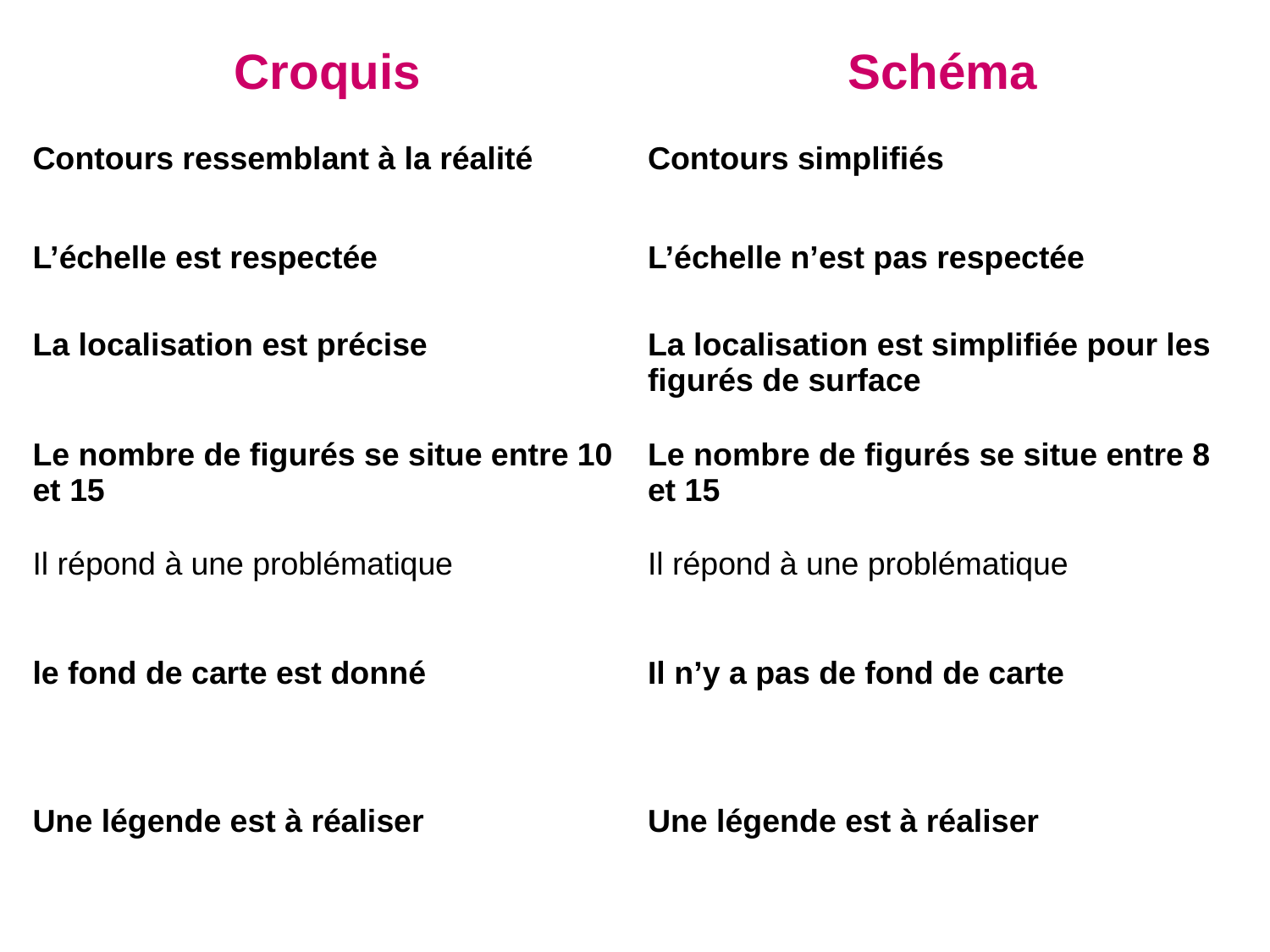

| Croquis | Schéma |
| --- | --- |
| Contours ressemblant à la réalité | Contours simplifiés |
| L’échelle est respectée | L’échelle n’est pas respectée |
| La localisation est précise | La localisation est simplifiée pour les figurés de surface |
| Le nombre de figurés se situe entre 10 et 15 | Le nombre de figurés se situe entre 8 et 15 |
| Il répond à une problématique | Il répond à une problématique |
| le fond de carte est donné | Il n’y a pas de fond de carte |
| Une légende est à réaliser | Une légende est à réaliser |